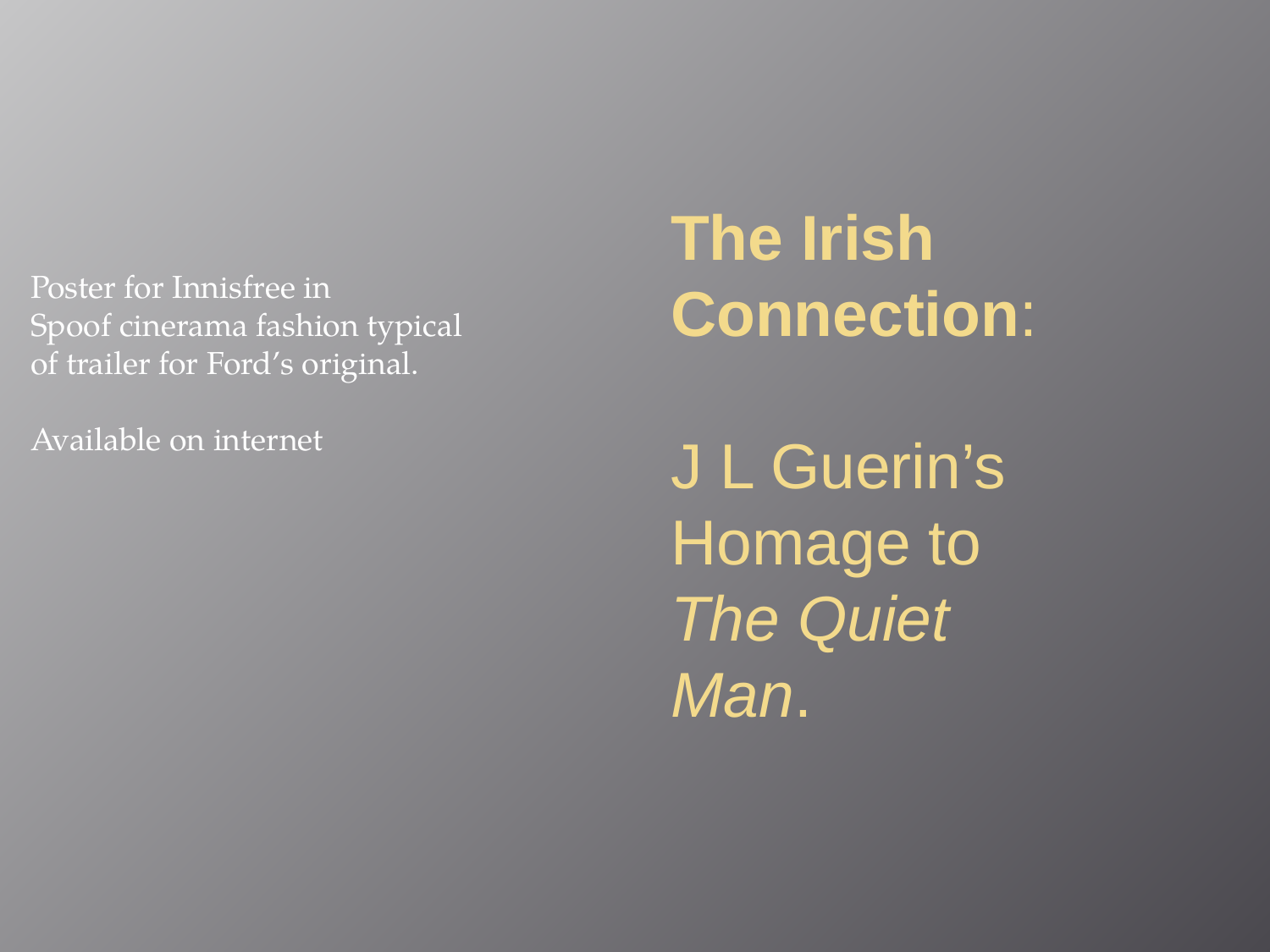

# The Irish Connection: J L Guerin’s Homage to The Quiet Man.
Poster for Innisfree in
Spoof cinerama fashion typical
of trailer for Ford’s original.

Available on internet